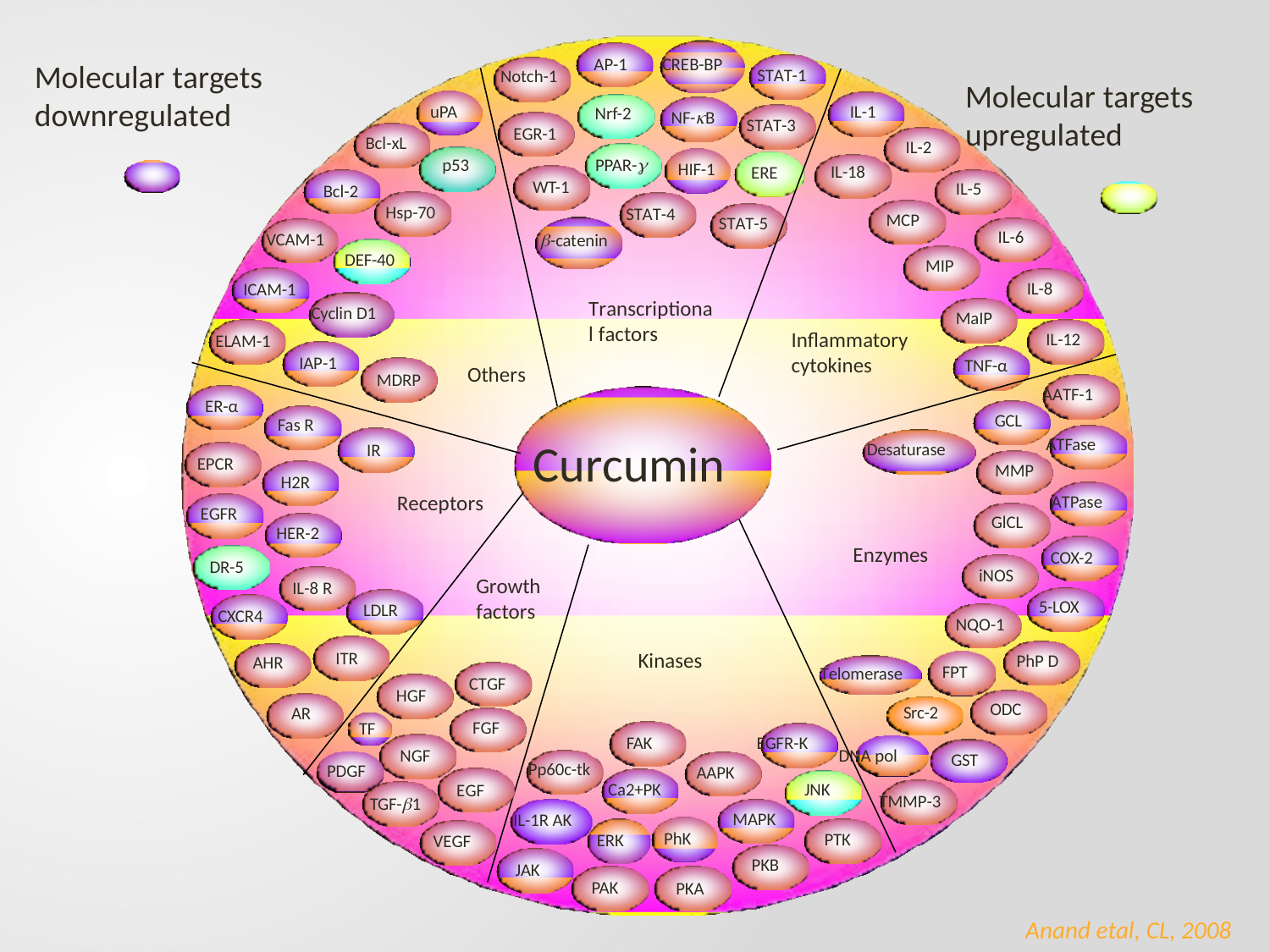

AP-1

CREB-BP

Molecular targets
downregulated
STAT-1
Notch-1

Molecular targets
upregulated
IL-5

uPA
IL-1
Nrf-2

NF-κB

STAT-3

EGR-1

Bcl-xL
IL-2

PPAR-γ
p53
HIF-1

IL-18
ERE

WT-1
Bcl-2

Hsp-70

STAT-4
MCP
STAT-5

IL-6
VCAM-1
β-catenin

DEF-40
MIP

IL-8
ICAM-1

Transcriptional factors

Cyclin D1
MaIP

Inflammatory cytokines
IL-12
ELAM-1

IAP-1

TNF-α

Others

MDRP

AATF-1

ER-α

GCL
Fas R

Curcumin
ATFase
Desaturase
IR

EPCR

MMP
H2R

Receptors
ATPase

EGFR
GlCL

HER-2

Enzymes

COX-2

DR-5
iNOS

Growth
factors
IL-8 R

5-LOX
LDLR

CXCR4
NQO-1

ITR
Kinases

PhP D
AHR

FPT
Telomerase
CTGF

HGF

ODC
Src-2
AR

FGF
TF

EGFR-K
FAK

NGF
DNA pol

GST

Pp60c-tk
PDGF
AAPK

Ca2+PK

JNK
EGF

TMMP-3
TGF-β1

MAPK
IL-1R AK

PhK
PTK
ERK
VEGF

PKB
JAK

PAK
PKA
Anand etal, CL, 2008